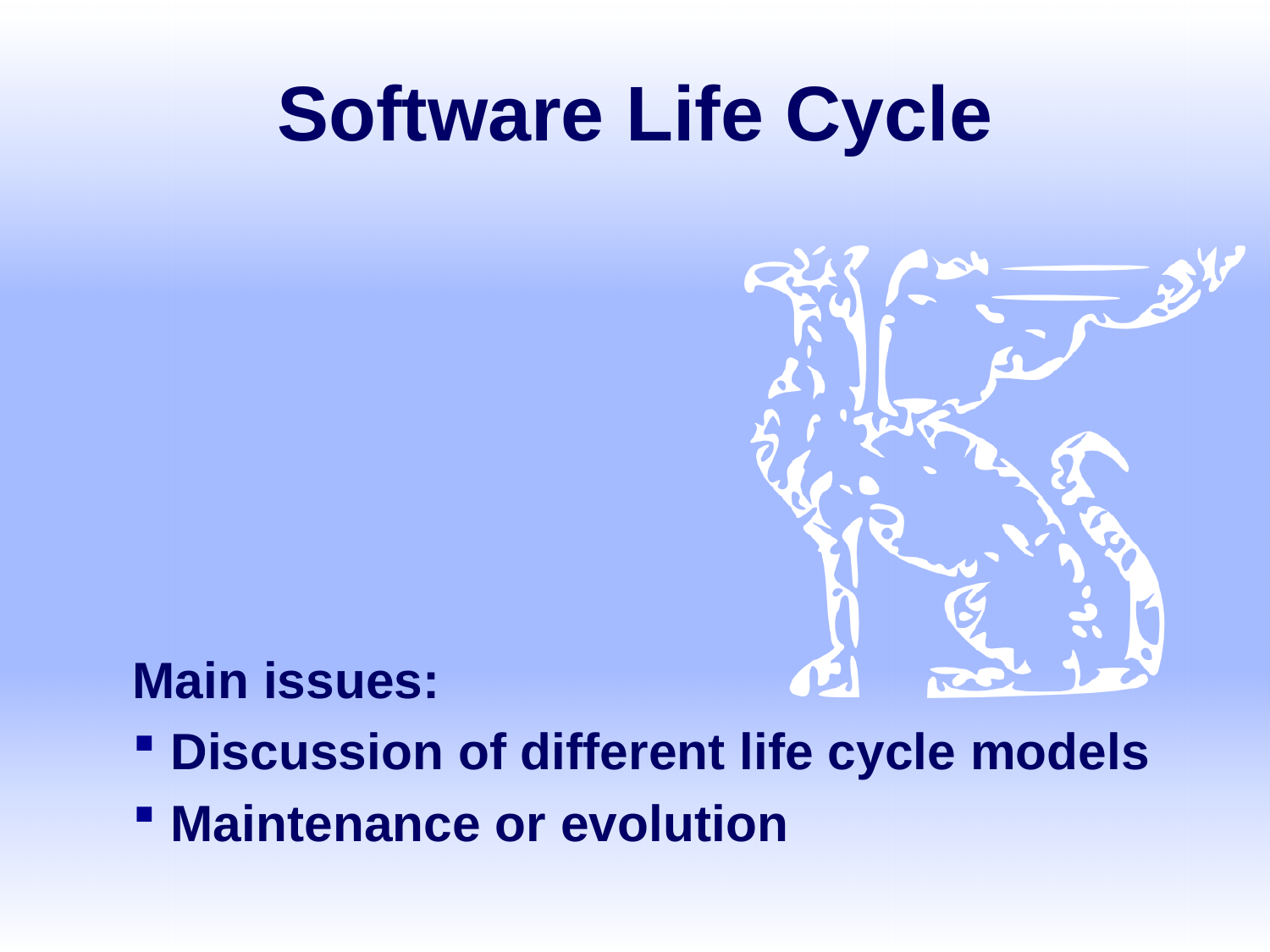

# Software Life Cycle
Main issues:
 Discussion of different life cycle models
 Maintenance or evolution